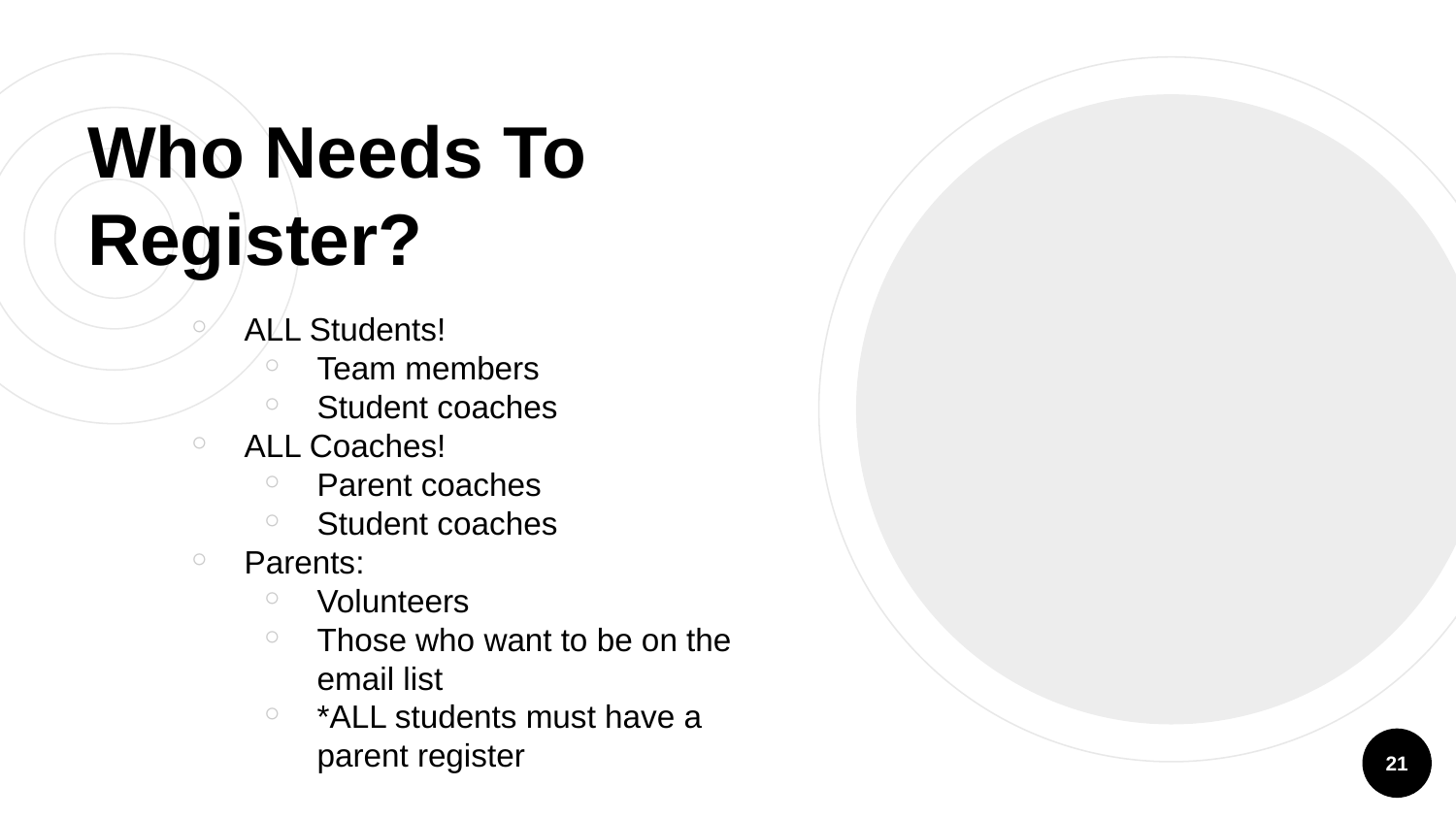

# Who Needs To Register?
ALL Students!
Team members
Student coaches
ALL Coaches!
Parent coaches
Student coaches
Parents:
Volunteers
Those who want to be on the email list
*ALL students must have a parent register

21